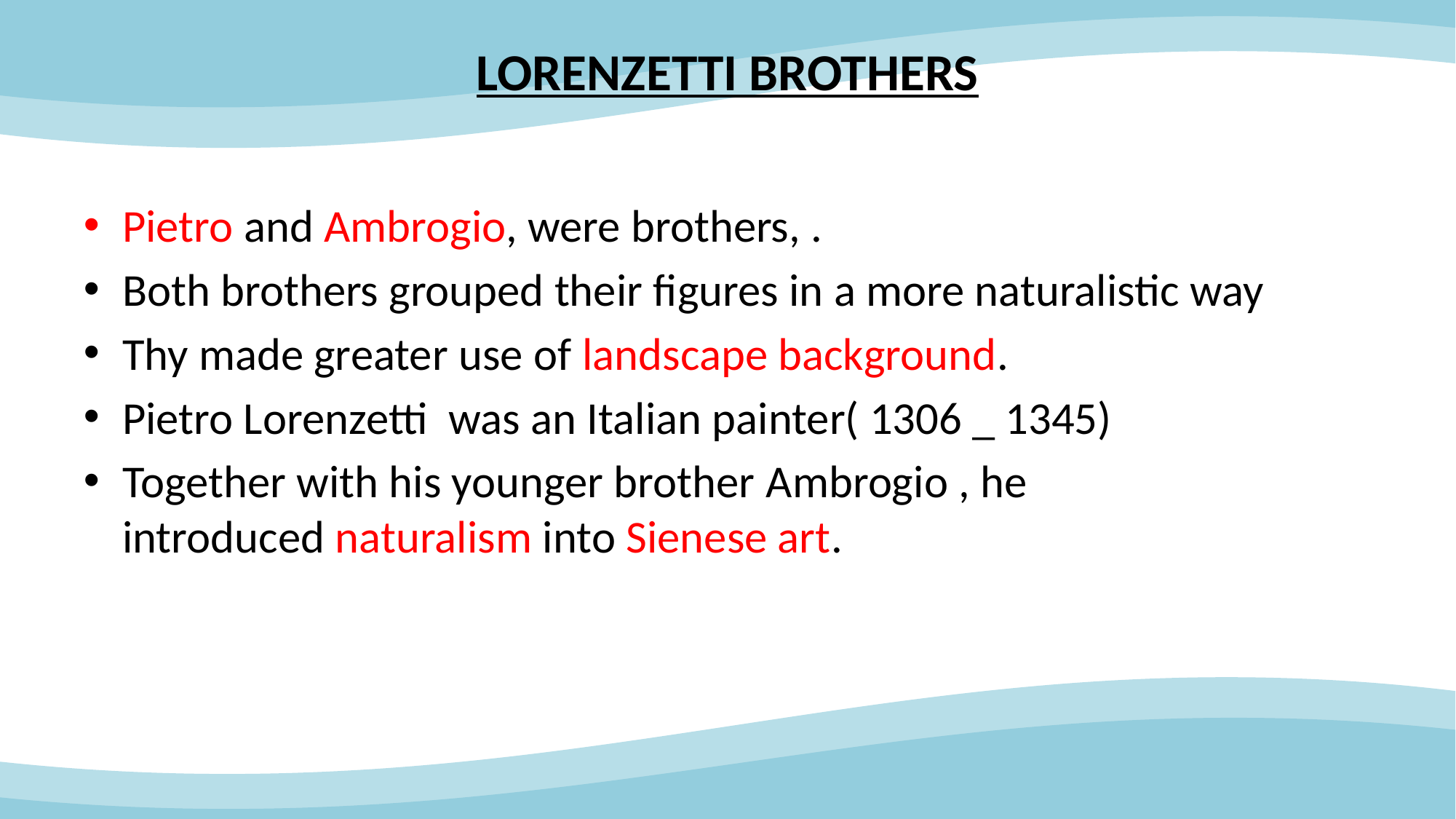

# LORENZETTI BROTHERS
Pietro and Ambrogio, were brothers, .
Both brothers grouped their figures in a more naturalistic way
Thy made greater use of landscape background.
Pietro Lorenzetti  was an Italian painter( 1306 _ 1345)
Together with his younger brother Ambrogio , he introduced naturalism into Sienese art.